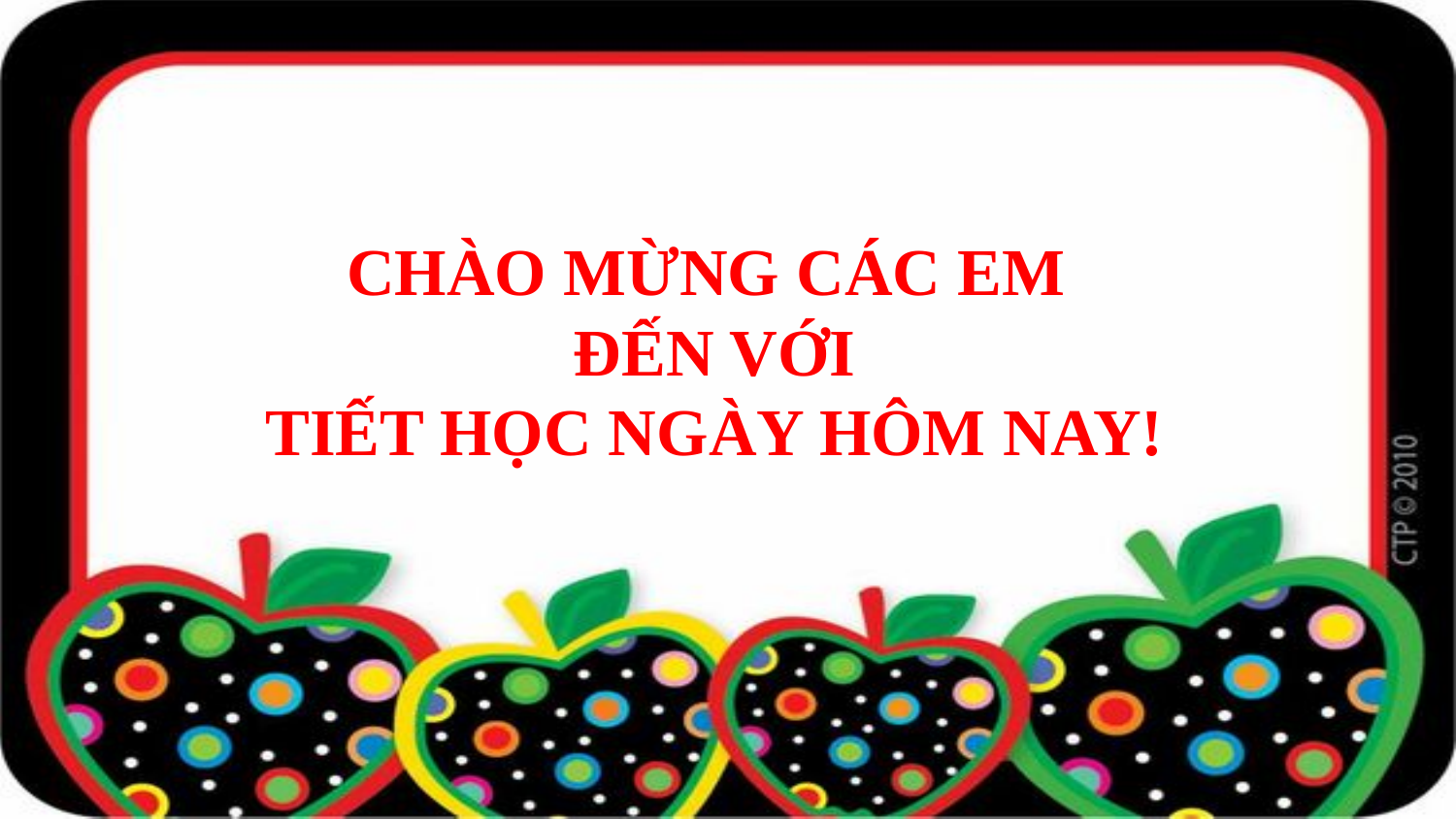

CHÀO MỪNG CÁC EM
ĐẾN VỚI
TIẾT HỌC NGÀY HÔM NAY!